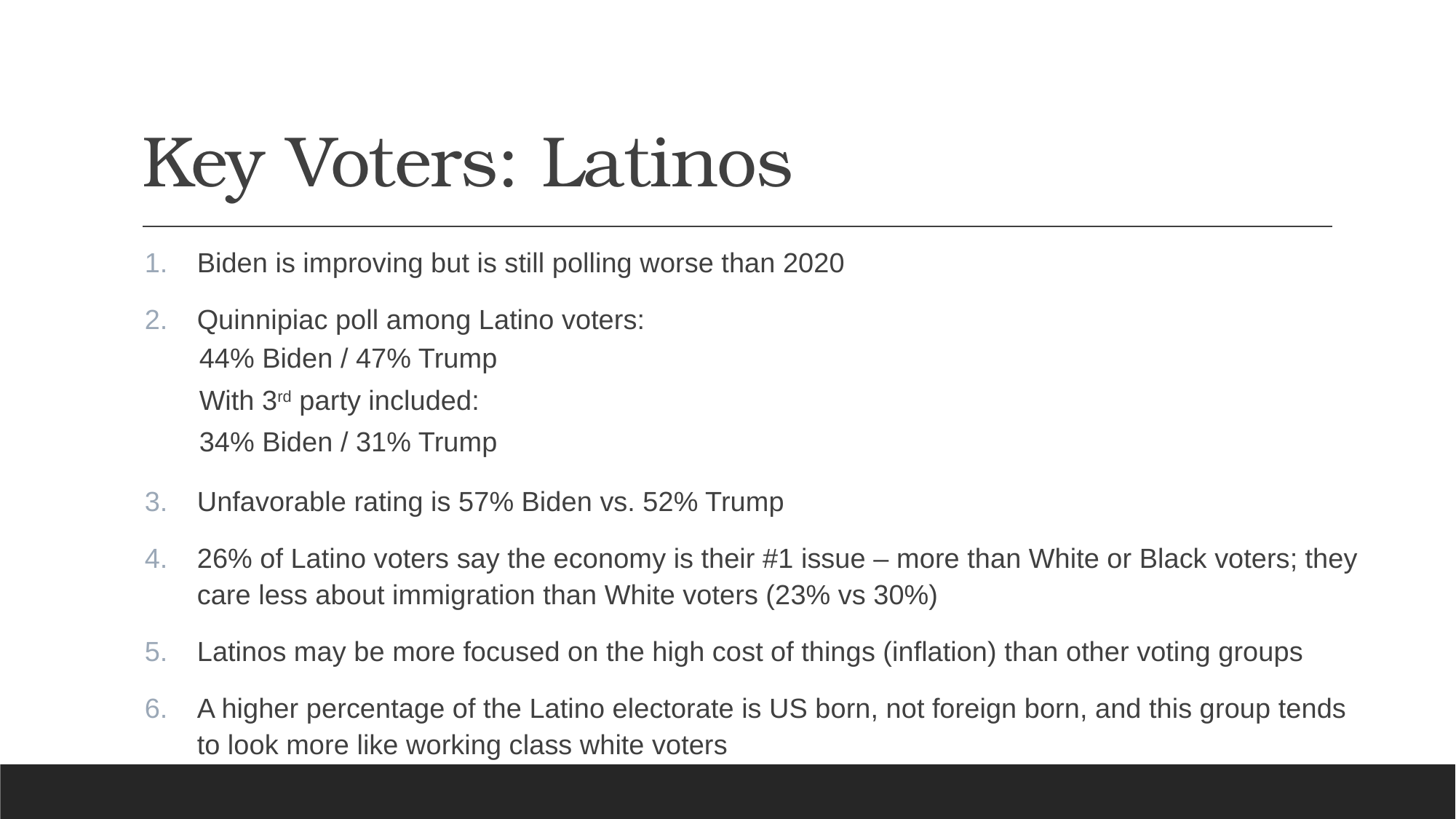

# Key Voters: Latinos
Biden is improving but is still polling worse than 2020
Quinnipiac poll among Latino voters:
44% Biden / 47% Trump
With 3rd party included:
34% Biden / 31% Trump
Unfavorable rating is 57% Biden vs. 52% Trump
26% of Latino voters say the economy is their #1 issue – more than White or Black voters; they care less about immigration than White voters (23% vs 30%)
Latinos may be more focused on the high cost of things (inflation) than other voting groups
A higher percentage of the Latino electorate is US born, not foreign born, and this group tends to look more like working class white voters